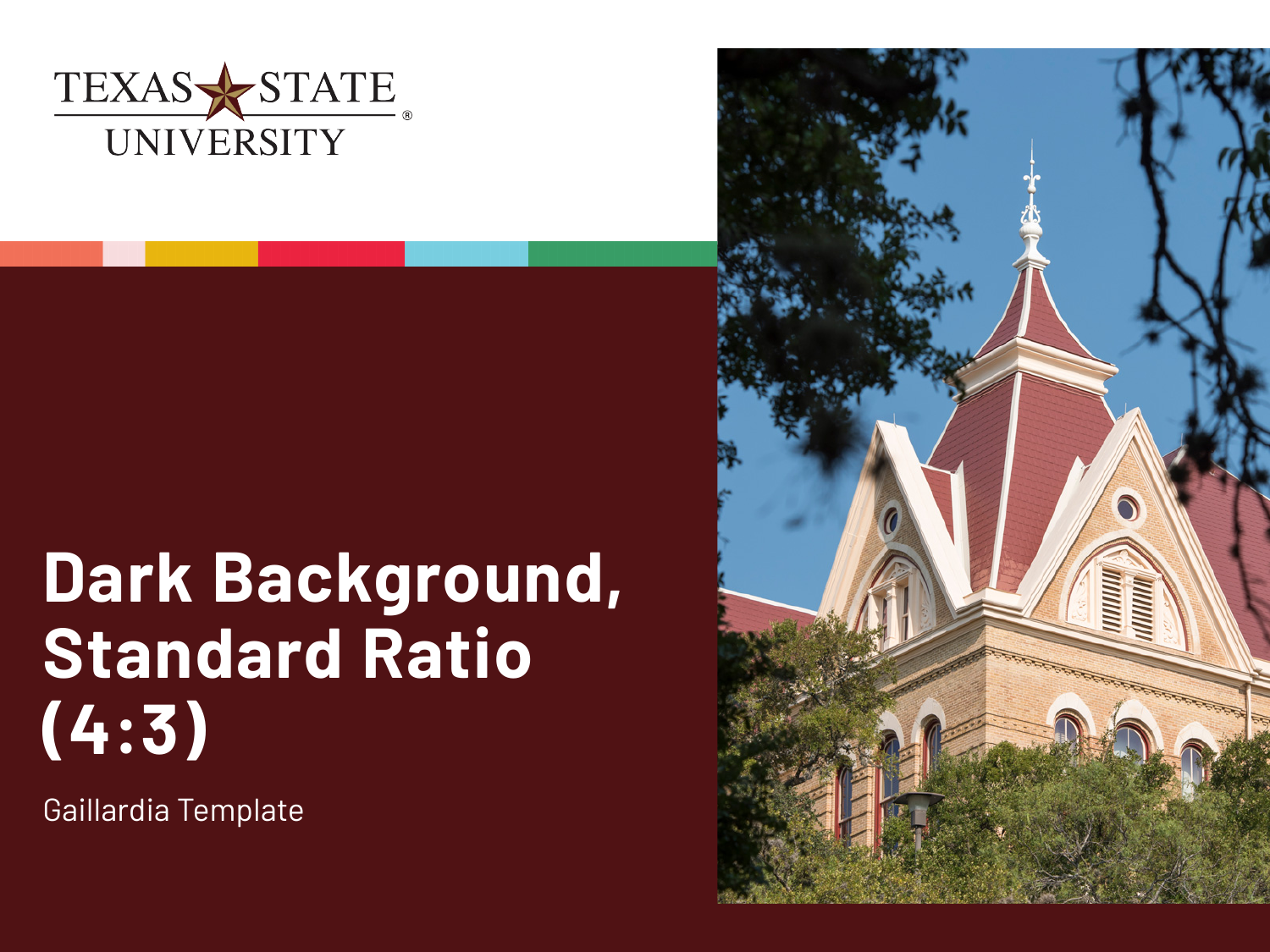

# Dark Background, Standard Ratio (4:3)
Gaillardia Template